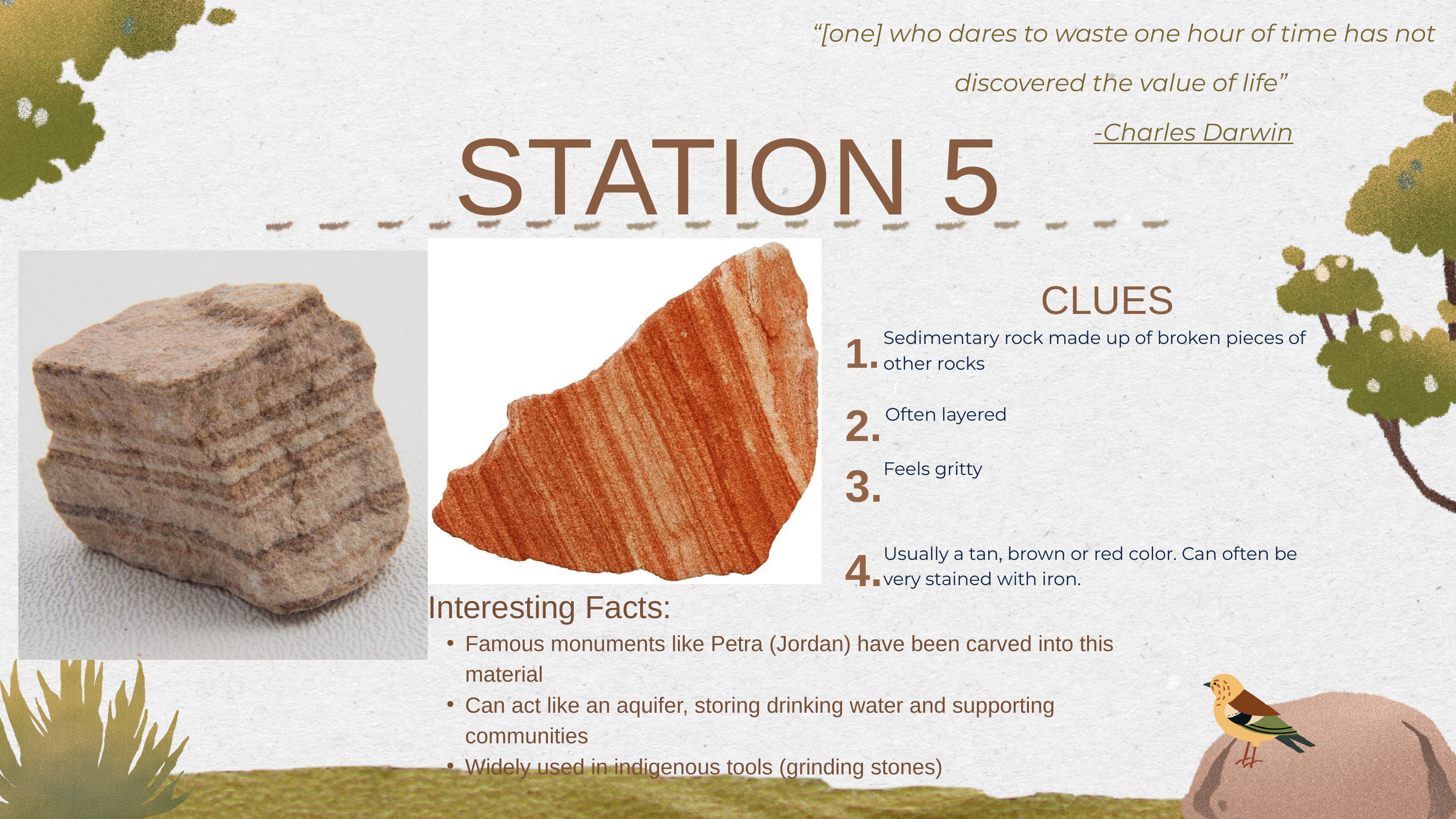

“[one] who dares to waste one hour of time has not discovered the value of life”
                      -Charles Darwin

STATION 5

CLUES
1.
Sedimentary rock made up of broken pieces of other rocks
2.
Often layered
3.
Feels gritty
4.
Usually a tan, brown or red color. Can often be very stained with iron.
Interesting Facts:
Famous monuments like Petra (Jordan) have been carved into this material
Can act like an aquifer, storing drinking water and supporting communities
Widely used in indigenous tools (grinding stones)